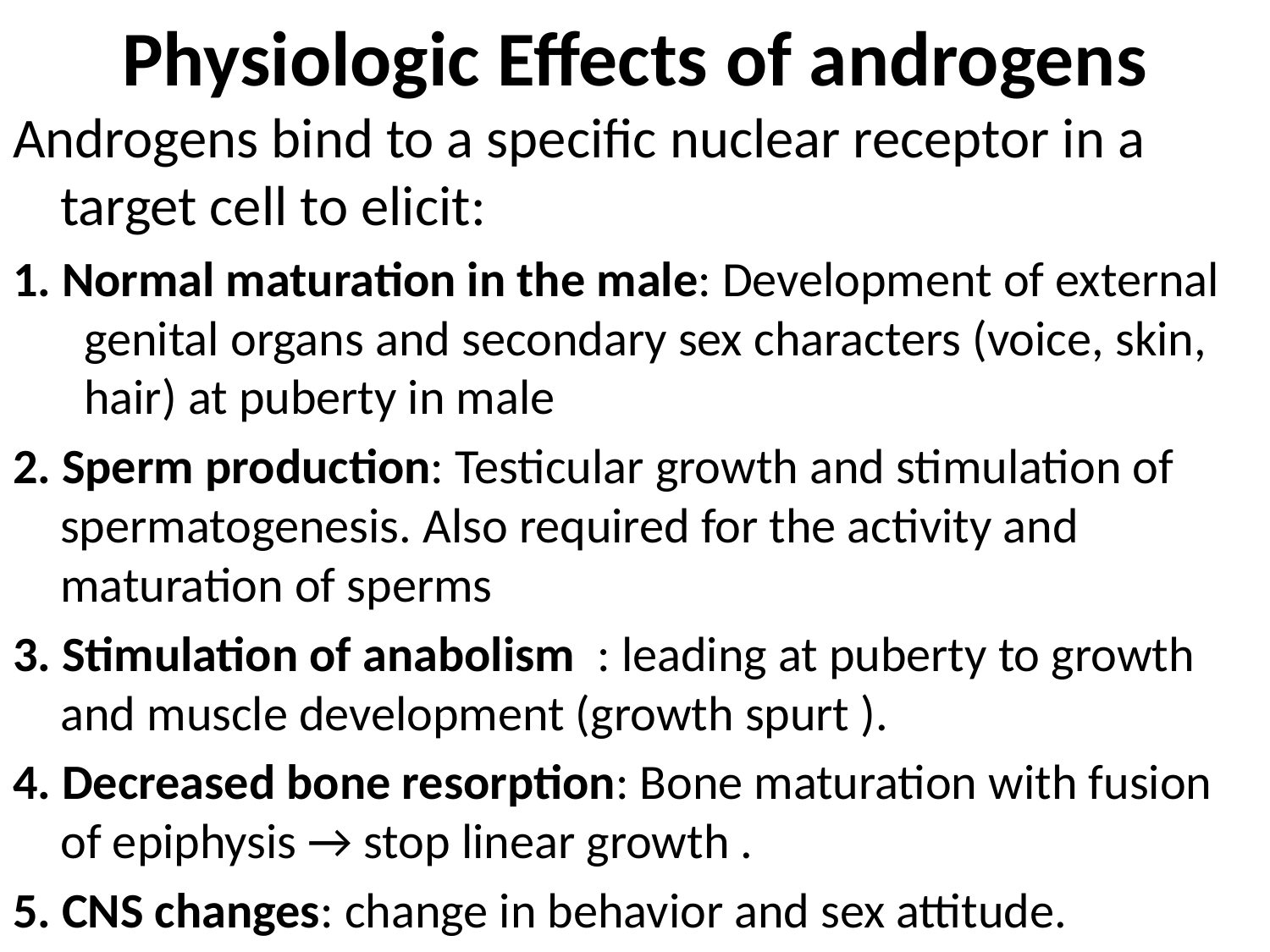

# Physiologic Effects of androgens
Androgens bind to a specific nuclear receptor in a target cell to elicit:
1. Normal maturation in the male: Development of external genital organs and secondary sex characters (voice, skin, hair) at puberty in male
2. Sperm production: Testicular growth and stimulation of spermatogenesis. Also required for the activity and maturation of sperms
3. Stimulation of anabolism  : leading at puberty to growth and muscle development (growth spurt ).
4. Decreased bone resorption: Bone maturation with fusion of epiphysis → stop linear growth .
5. CNS changes: change in behavior and sex attitude.